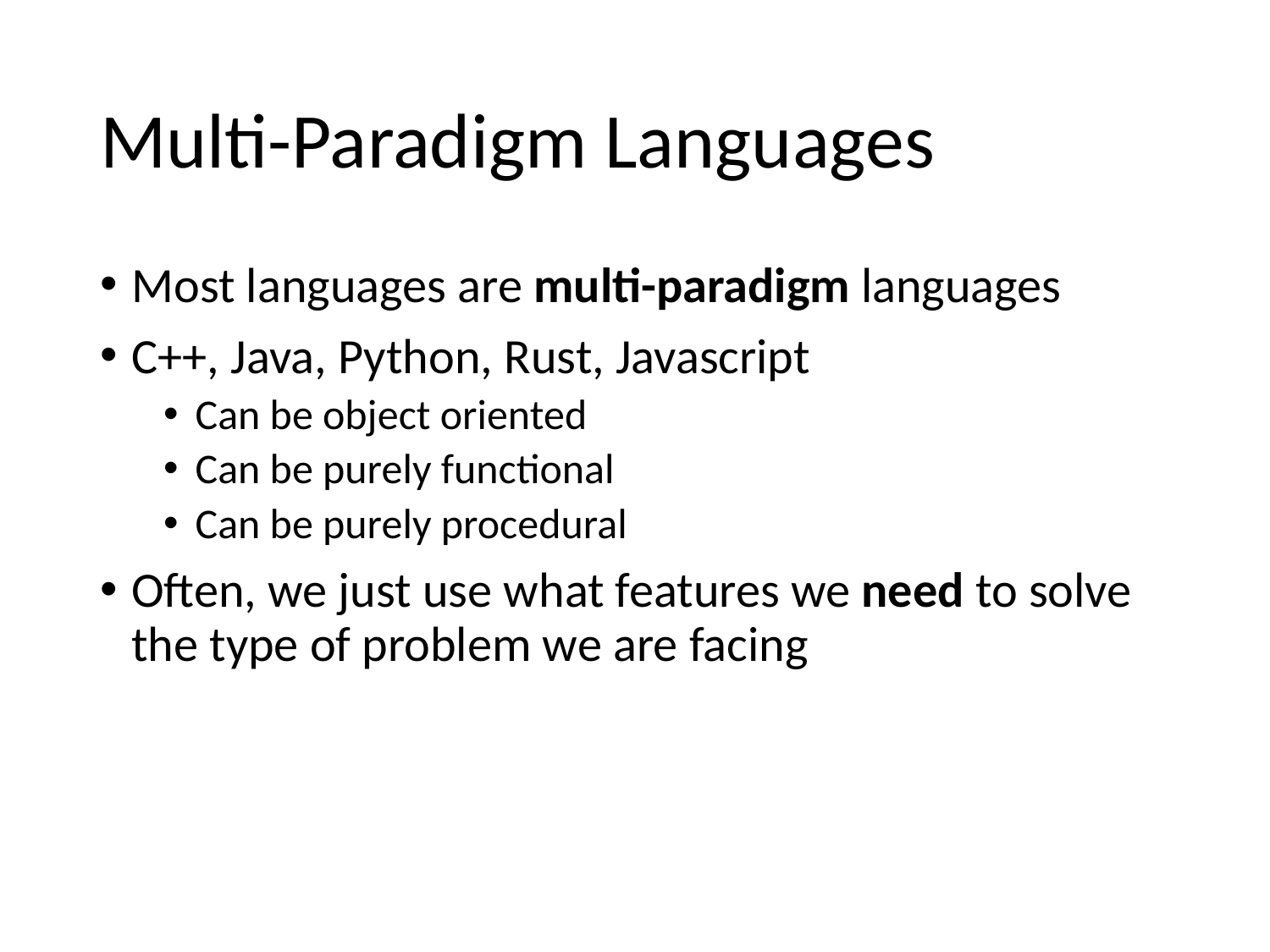

# Multi-Paradigm Languages
Most languages are multi-paradigm languages
C++, Java, Python, Rust, Javascript
Can be object oriented
Can be purely functional
Can be purely procedural
Often, we just use what features we need to solve the type of problem we are facing